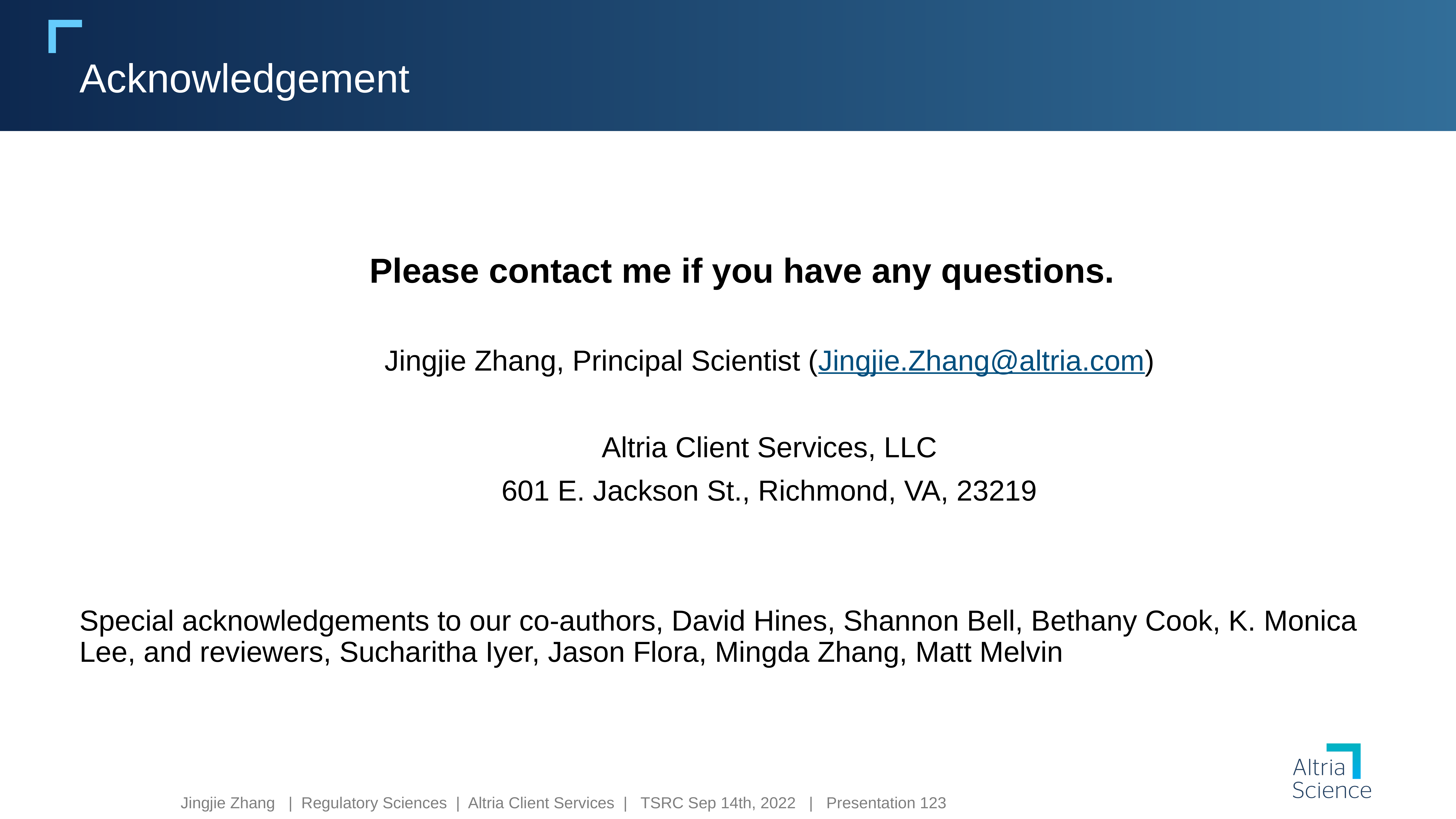

# Acknowledgement

Please contact me if you have any questions.

Jingjie Zhang, Principal Scientist (Jingjie.Zhang@altria.com)

Altria Client Services, LLC
601 E. Jackson St., Richmond, VA, 23219

Special acknowledgements to our co-authors, David Hines, Shannon Bell, Bethany Cook, K. Monica Lee, and reviewers, Sucharitha Iyer, Jason Flora, Mingda Zhang, Matt Melvin

Jingjie Zhang   |  Regulatory Sciences  |  Altria Client Services  |   TSRC Sep 14th, 2022   |   Presentation 123